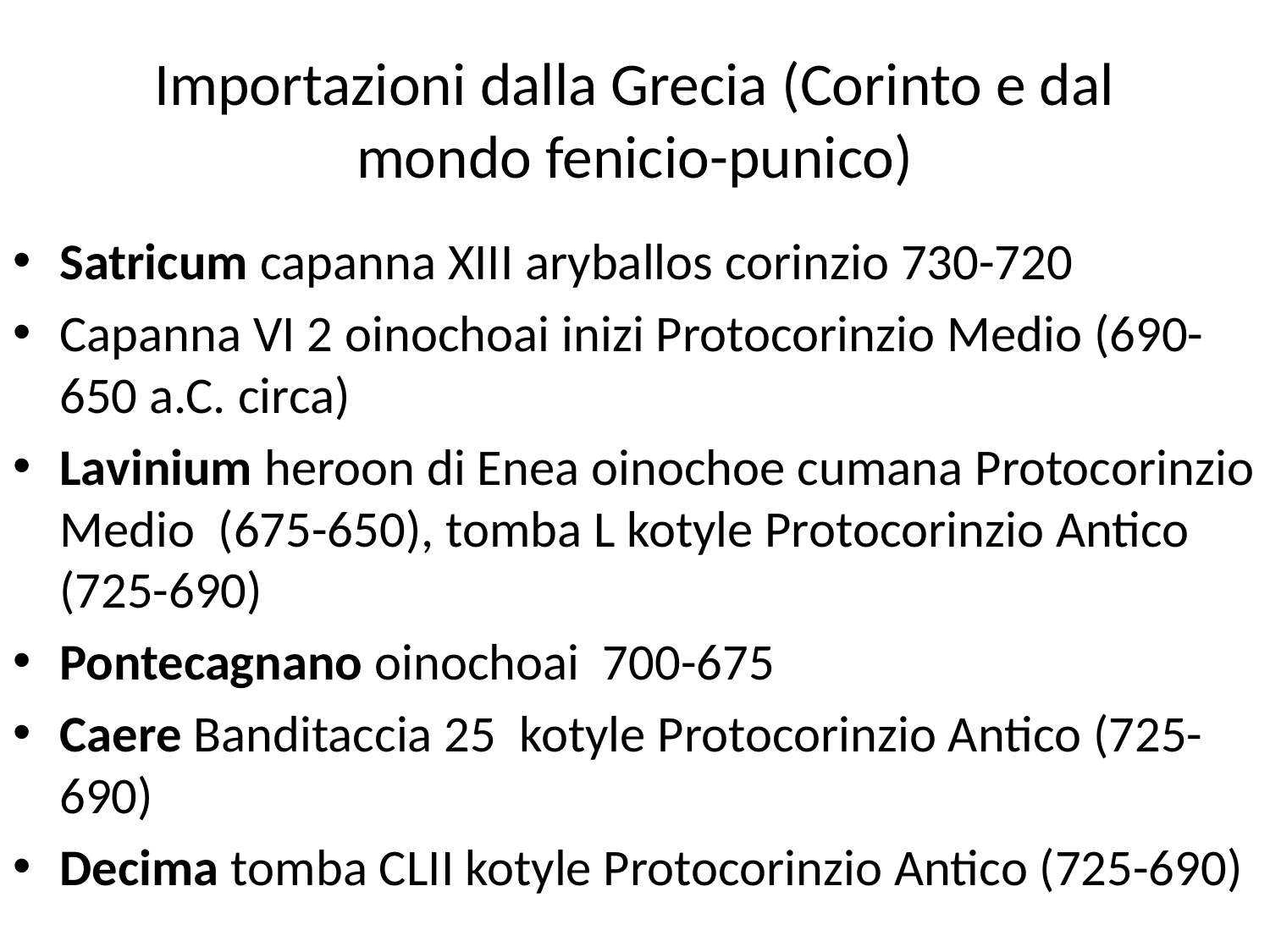

# Importazioni dalla Grecia (Corinto e dal mondo fenicio-punico)
Satricum capanna XIII aryballos corinzio 730-720
Capanna VI 2 oinochoai inizi Protocorinzio Medio (690-650 a.C. circa)
Lavinium heroon di Enea oinochoe cumana Protocorinzio Medio  (675-650), tomba L kotyle Protocorinzio Antico (725-690)
Pontecagnano oinochoai  700-675
Caere Banditaccia 25  kotyle Protocorinzio Antico (725-690)
Decima tomba CLII kotyle Protocorinzio Antico (725-690)